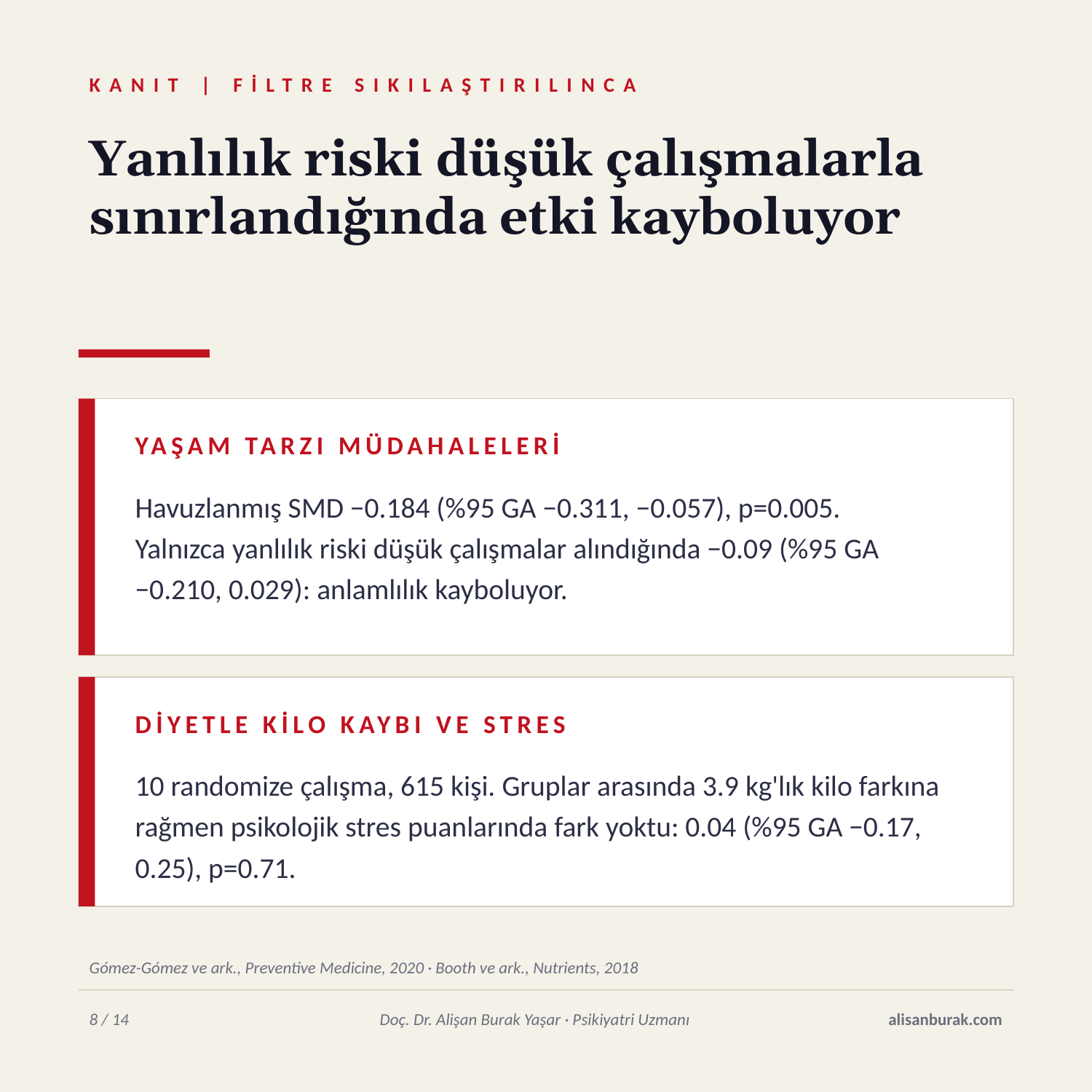

KANIT | FİLTRE SIKILAŞTIRILINCA
Yanlılık riski düşük çalışmalarla
sınırlandığında etki kayboluyor

YAŞAM TARZI MÜDAHALELERİ
Havuzlanmış SMD −0.184 (%95 GA −0.311, −0.057), p=0.005.
Yalnızca yanlılık riski düşük çalışmalar alındığında −0.09 (%95 GA −0.210, 0.029): anlamlılık kayboluyor.

DİYETLE KİLO KAYBI VE STRES
10 randomize çalışma, 615 kişi. Gruplar arasında 3.9 kg'lık kilo farkına rağmen psikolojik stres puanlarında fark yoktu: 0.04 (%95 GA −0.17, 0.25), p=0.71.
Gómez-Gómez ve ark., Preventive Medicine, 2020 · Booth ve ark., Nutrients, 2018

8 / 14
Doç. Dr. Alişan Burak Yaşar · Psikiyatri Uzmanı
alisanburak.com